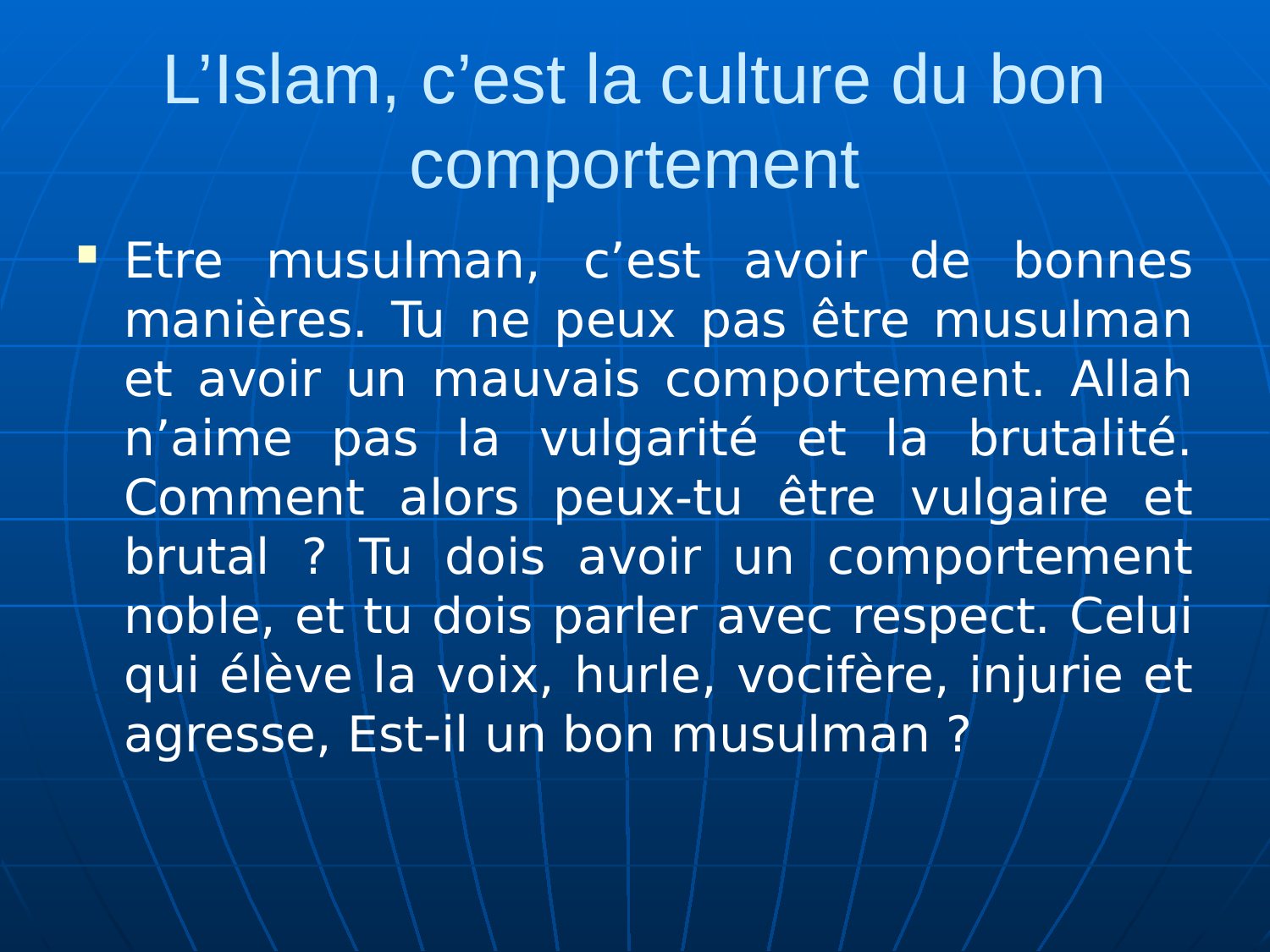

# L’Islam, c’est la culture du bon comportement
Etre musulman, c’est avoir de bonnes manières. Tu ne peux pas être musulman et avoir un mauvais comportement. Allah n’aime pas la vulgarité et la brutalité. Comment alors peux-tu être vulgaire et brutal ? Tu dois avoir un comportement noble, et tu dois parler avec respect. Celui qui élève la voix, hurle, vocifère, injurie et agresse, Est-il un bon musulman ?